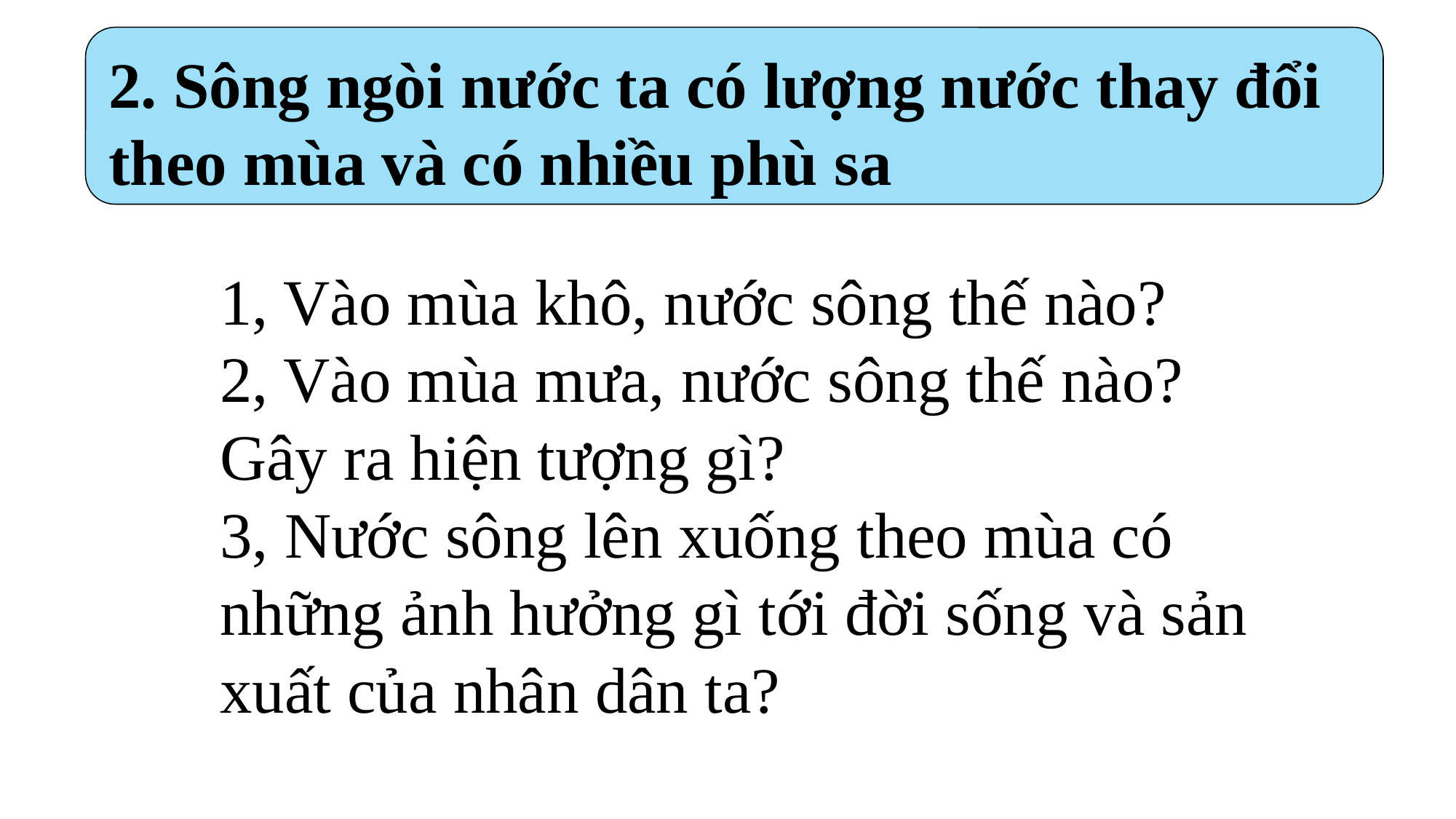

2. Sông ngòi nước ta có lượng nước thay đổi theo mùa và có nhiều phù sa
1, Vào mùa khô, nước sông thế nào?
2, Vào mùa mưa, nước sông thế nào? Gây ra hiện tượng gì?
3, Nước sông lên xuống theo mùa có những ảnh hưởng gì tới đời sống và sản xuất của nhân dân ta?